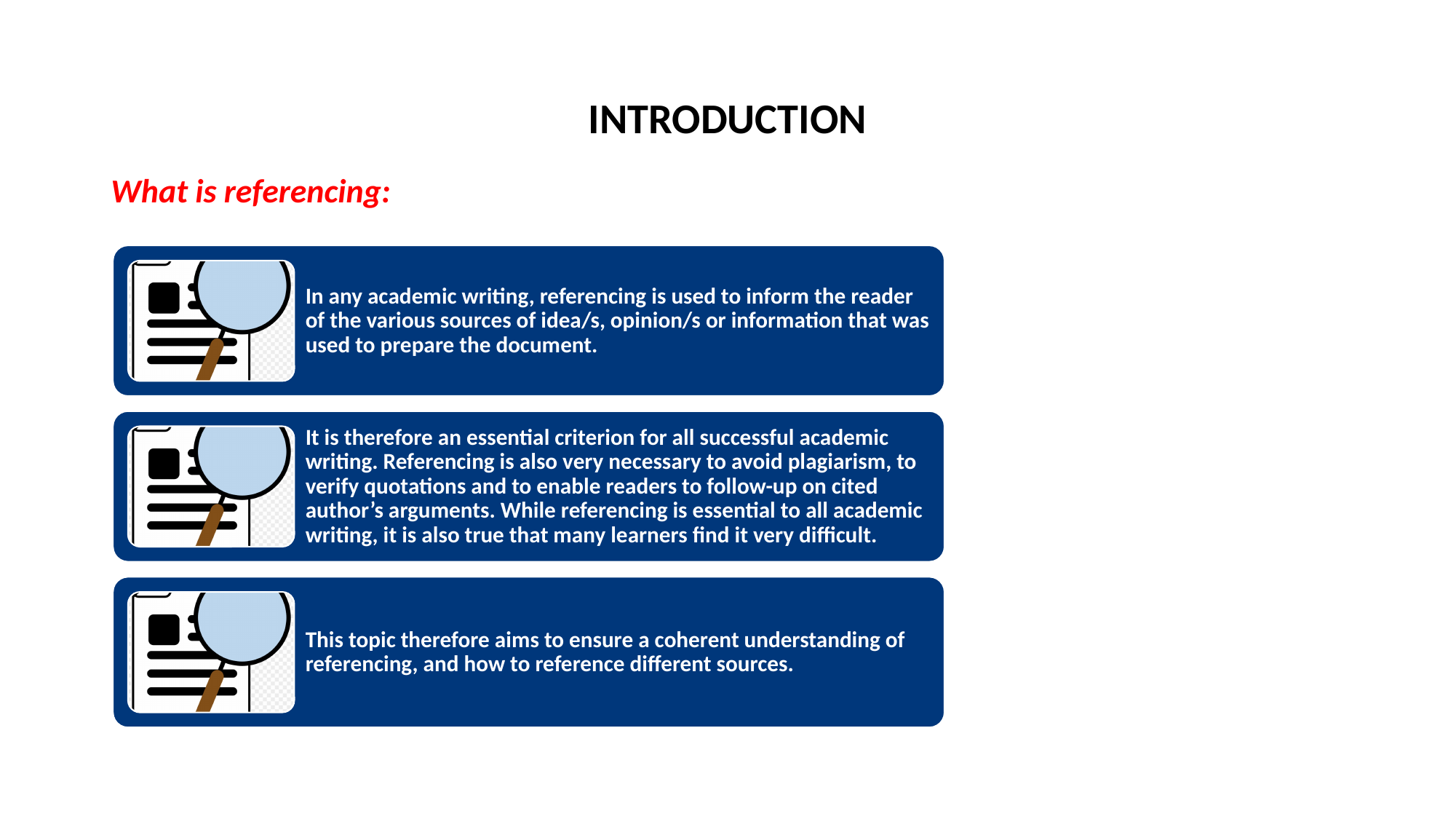

# INTRODUCTION
What is referencing:

In any academic writing, referencing is used to inform the reader of the various sources of idea/s, opinion/s or information that was used to prepare the document.
It is therefore an essential criterion for all successful academic writing. Referencing is also very necessary to avoid plagiarism, to verify quotations and to enable readers to follow-up on cited author’s arguments. While referencing is essential to all academic writing, it is also true that many learners find it very difficult.
This topic therefore aims to ensure a coherent understanding of referencing, and how to reference different sources.